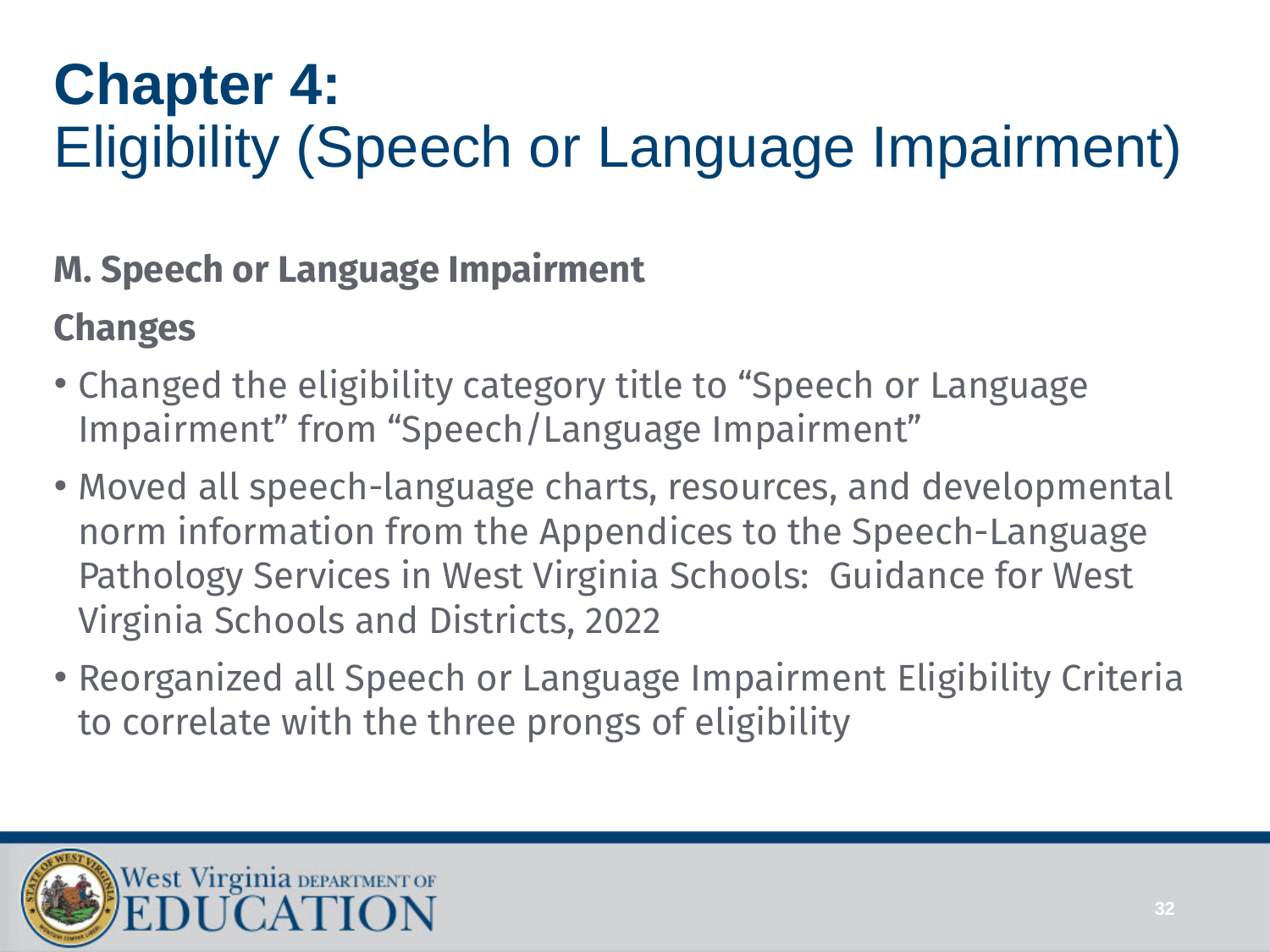

# Chapter 4: Eligibility (Speech or Language Impairment)
M. Speech or Language Impairment
Changes
Changed the eligibility category title to “Speech or Language Impairment” from “Speech/Language Impairment”
Moved all speech-language charts, resources, and developmental norm information from the Appendices to the Speech-Language Pathology Services in West Virginia Schools:  Guidance for West Virginia Schools and Districts, 2022
Reorganized all Speech or Language Impairment Eligibility Criteria to correlate with the three prongs of eligibility
32